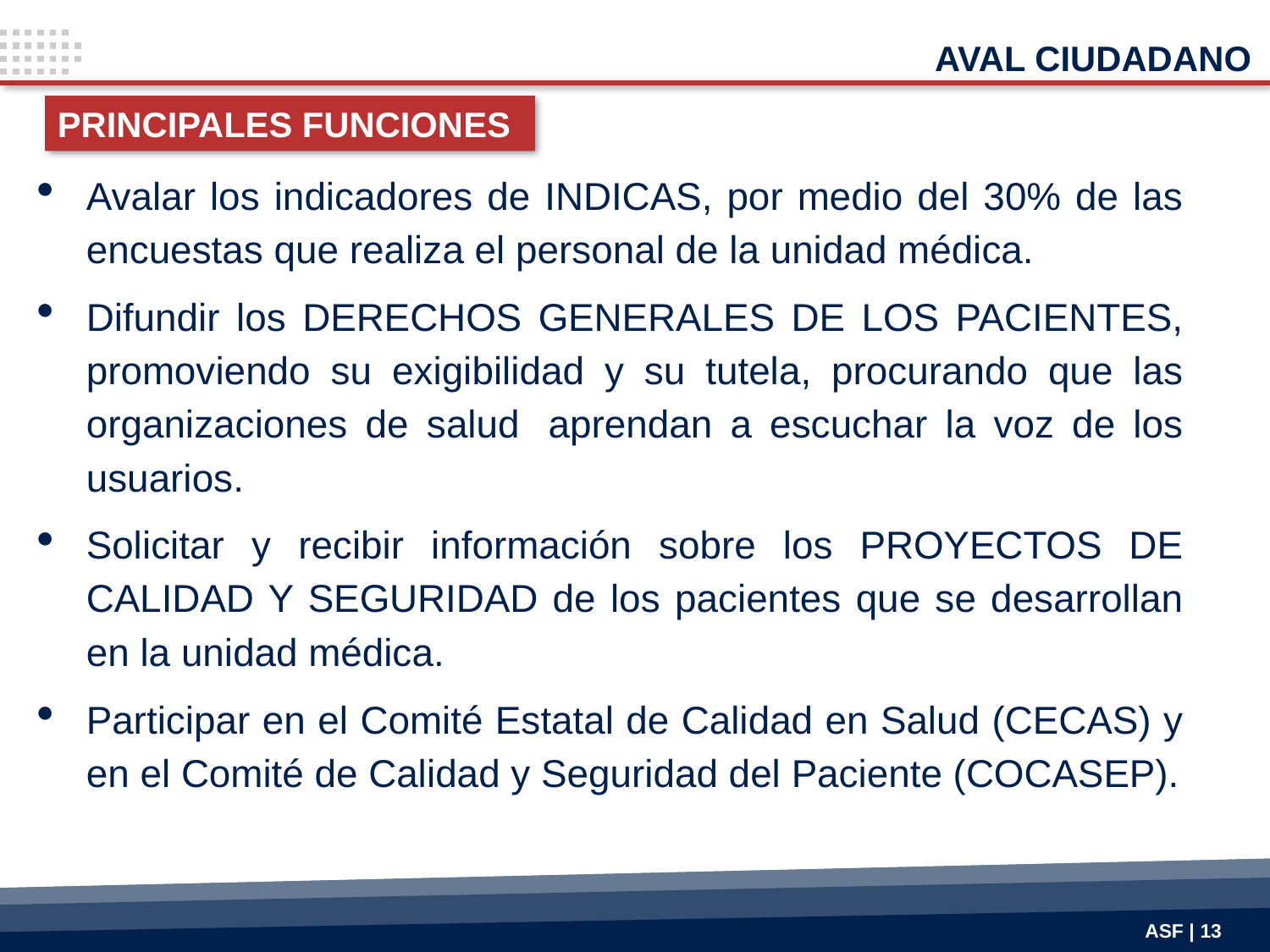

AVAL CIUDADANO
PRINCIPALES FUNCIONES
Avalar los indicadores de INDICAS, por medio del 30% de las encuestas que realiza el personal de la unidad médica.
Difundir los DERECHOS GENERALES DE LOS PACIENTES, promoviendo su exigibilidad y su tutela, procurando que las organizaciones de salud  aprendan a escuchar la voz de los usuarios.
Solicitar y recibir información sobre los PROYECTOS DE CALIDAD Y SEGURIDAD de los pacientes que se desarrollan en la unidad médica.
Participar en el Comité Estatal de Calidad en Salud (CECAS) y en el Comité de Calidad y Seguridad del Paciente (COCASEP).
ASF | 13